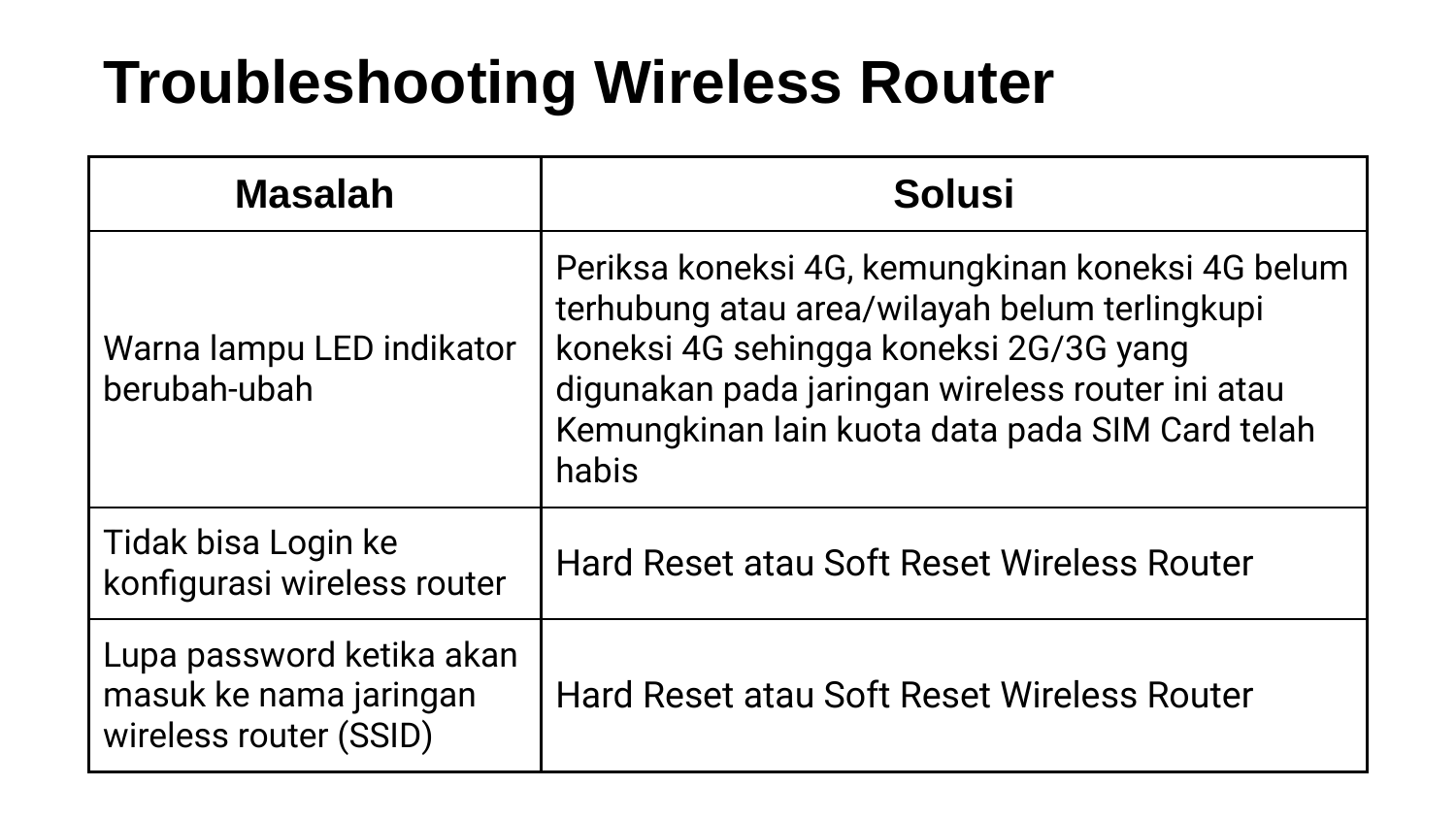

Troubleshooting Wireless Router
| Masalah | Solusi |
| --- | --- |
| Warna lampu LED indikator berubah-ubah | Periksa koneksi 4G, kemungkinan koneksi 4G belum terhubung atau area/wilayah belum terlingkupi koneksi 4G sehingga koneksi 2G/3G yang digunakan pada jaringan wireless router ini atau Kemungkinan lain kuota data pada SIM Card telah habis |
| Tidak bisa Login ke konfigurasi wireless router | Hard Reset atau Soft Reset Wireless Router |
| Lupa password ketika akan masuk ke nama jaringan wireless router (SSID) | Hard Reset atau Soft Reset Wireless Router |